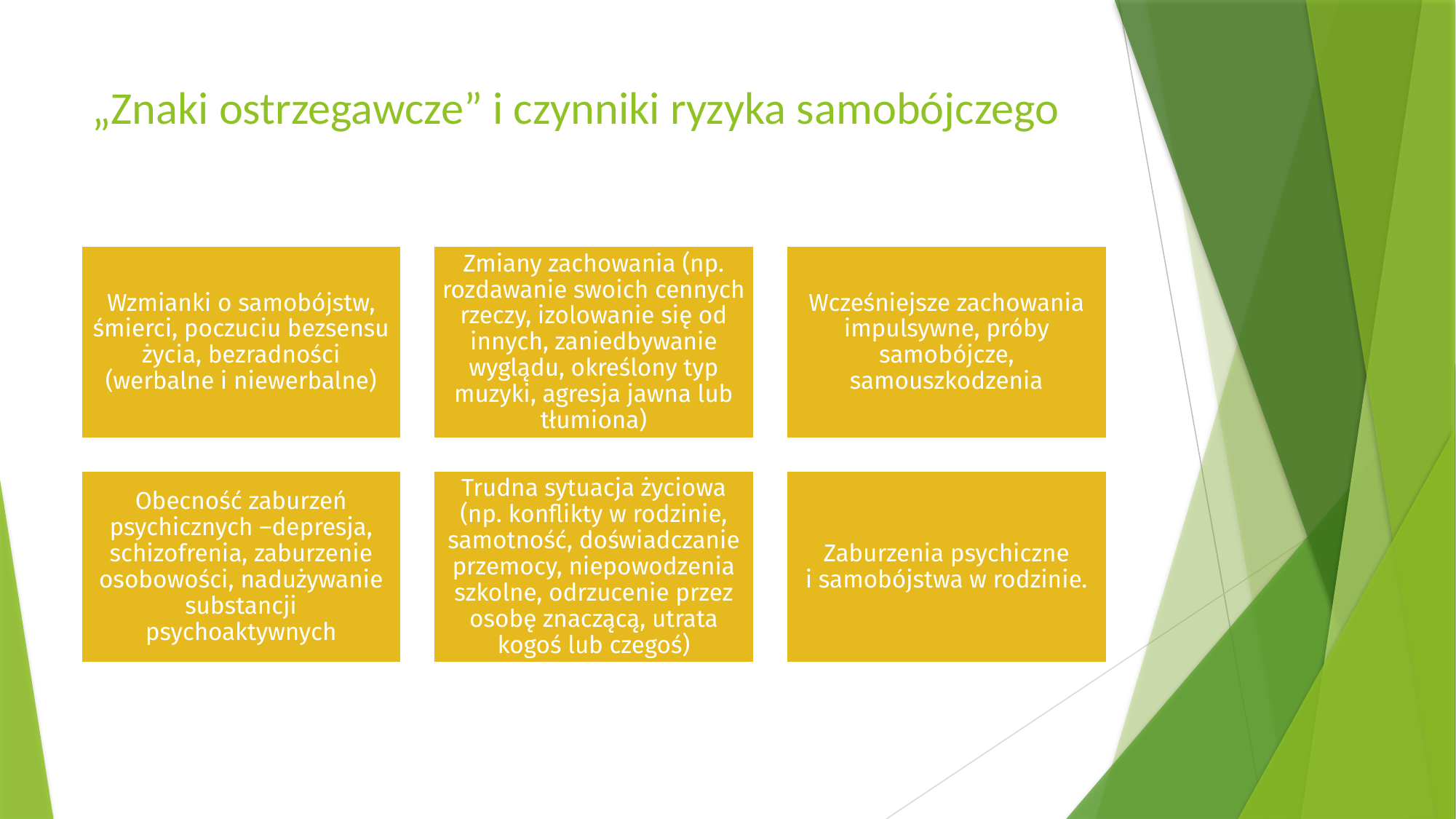

# „Znaki ostrzegawcze” i czynniki ryzyka samobójczego
Wzmianki o samobójstw, śmierci, poczuciu bezsensu życia, bezradności (werbalne i niewerbalne)
Zmiany zachowania (np. rozdawanie swoich cennych rzeczy, izolowanie się od innych, zaniedbywanie wyglądu, określony typ muzyki, agresja jawna lub tłumiona)
Wcześniejsze zachowania impulsywne, próby samobójcze, samouszkodzenia
Obecność zaburzeń psychicznych –depresja, schizofrenia, zaburzenie osobowości, nadużywanie substancji psychoaktywnych
Trudna sytuacja życiowa (np. konflikty w rodzinie, samotność, doświadczanie przemocy, niepowodzenia szkolne, odrzucenie przez osobę znaczącą, utrata kogoś lub czegoś)
Zaburzenia psychiczne
i samobójstwa w rodzinie.